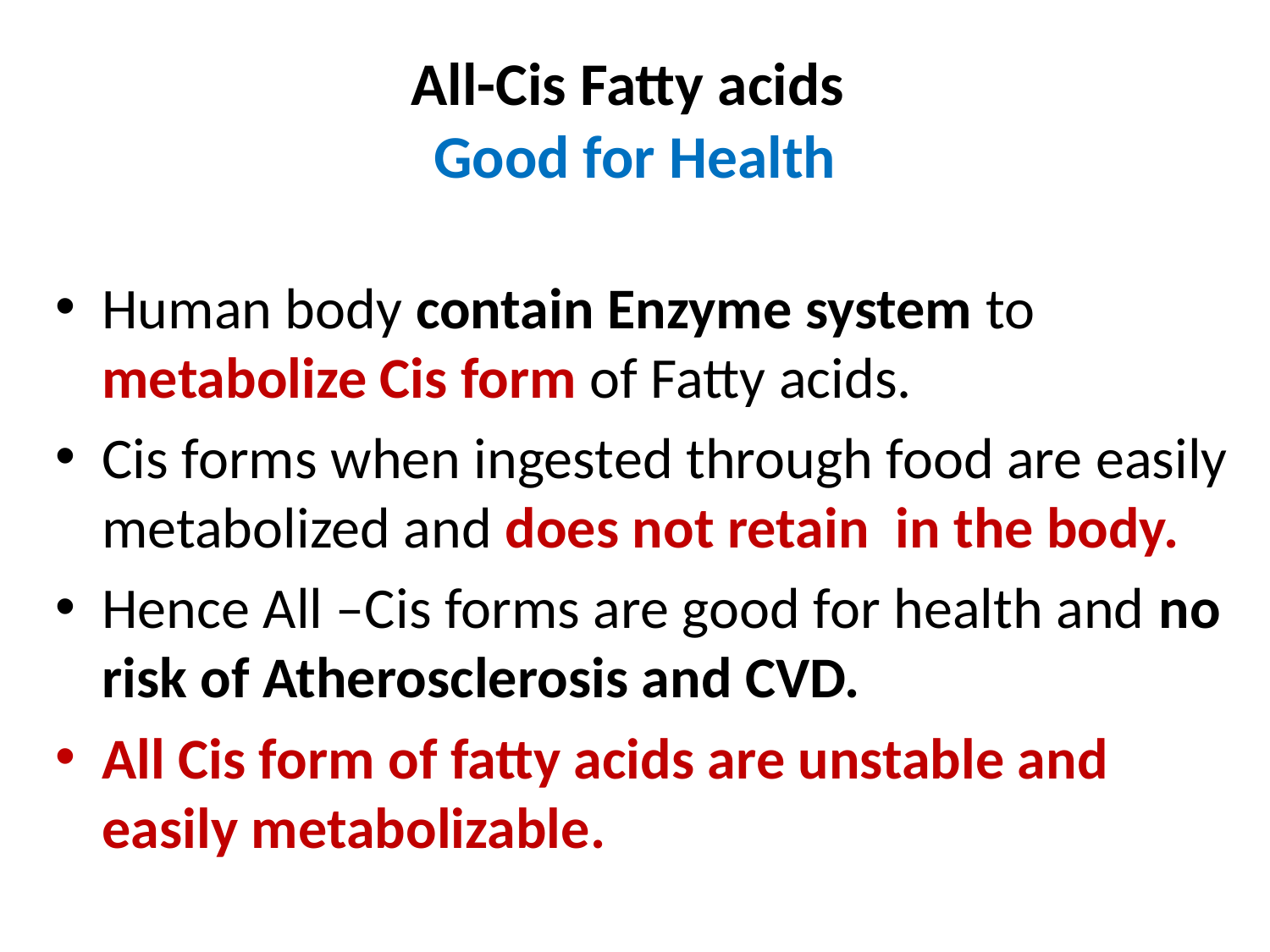

# All-Cis Fatty acids Good for Health
Human body contain Enzyme system to metabolize Cis form of Fatty acids.
Cis forms when ingested through food are easily metabolized and does not retain  in the body.
Hence All –Cis forms are good for health and no risk of Atherosclerosis and CVD.
All Cis form of fatty acids are unstable and easily metabolizable.